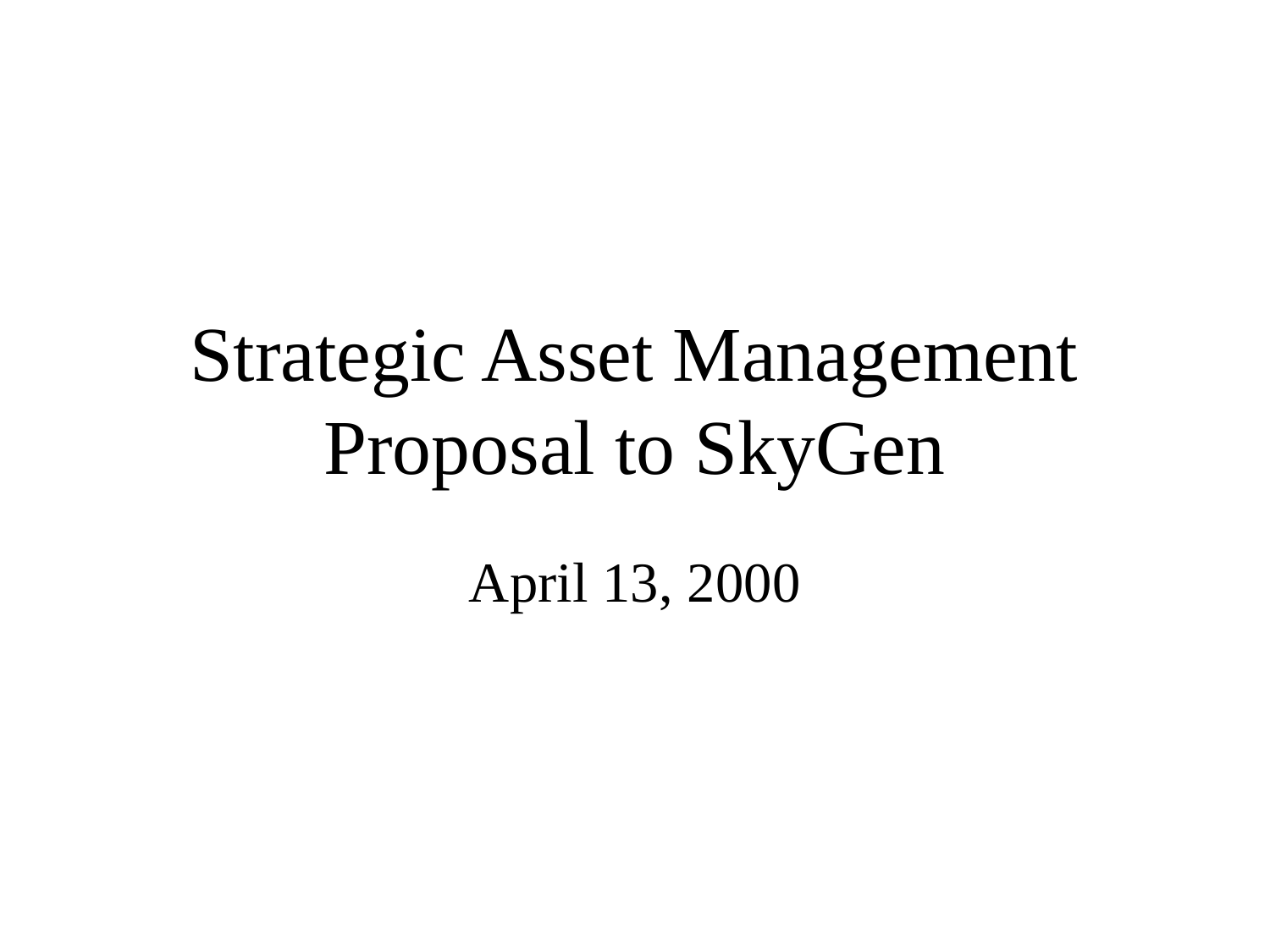

# Strategic Asset Management Proposal to SkyGen
April 13, 2000